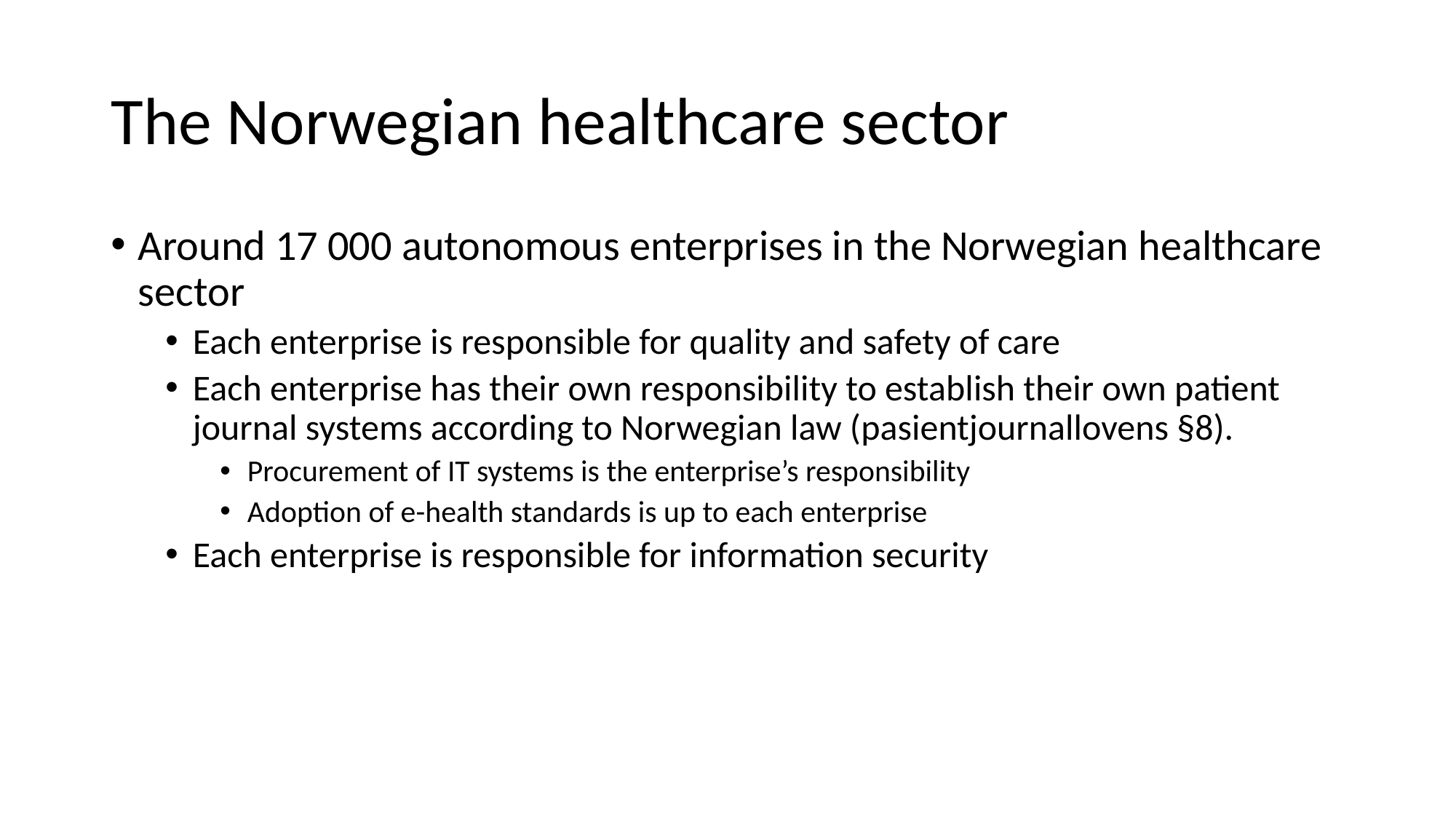

# The Norwegian healthcare sector
Around 17 000 autonomous enterprises in the Norwegian healthcare sector
Each enterprise is responsible for quality and safety of care
Each enterprise has their own responsibility to establish their own patient journal systems according to Norwegian law (pasientjournallovens §8).
Procurement of IT systems is the enterprise’s responsibility
Adoption of e-health standards is up to each enterprise
Each enterprise is responsible for information security